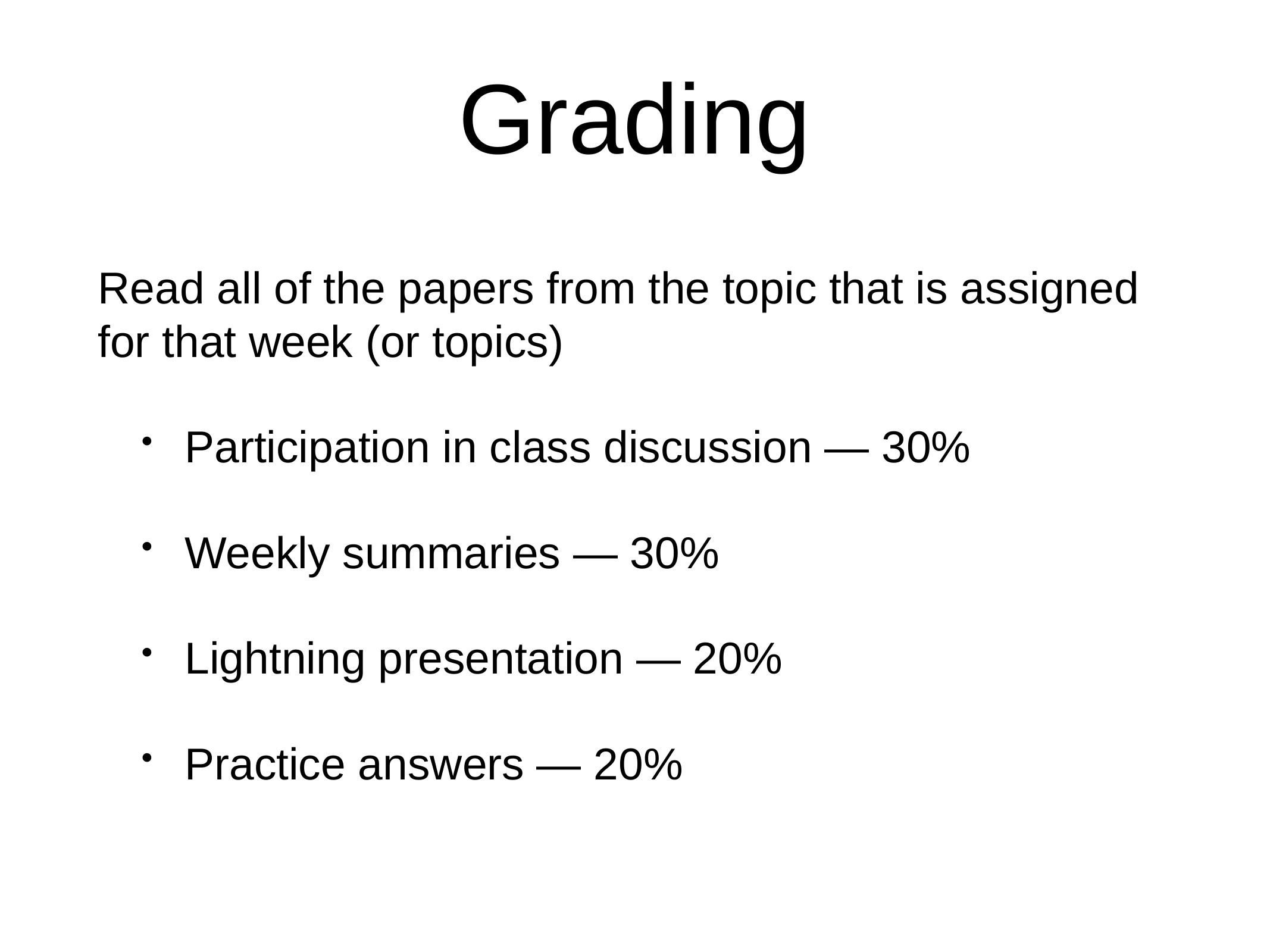

# Grading
Read all of the papers from the topic that is assigned for that week (or topics)
Participation in class discussion — 30%
Weekly summaries — 30%
Lightning presentation — 20%
Practice answers — 20%